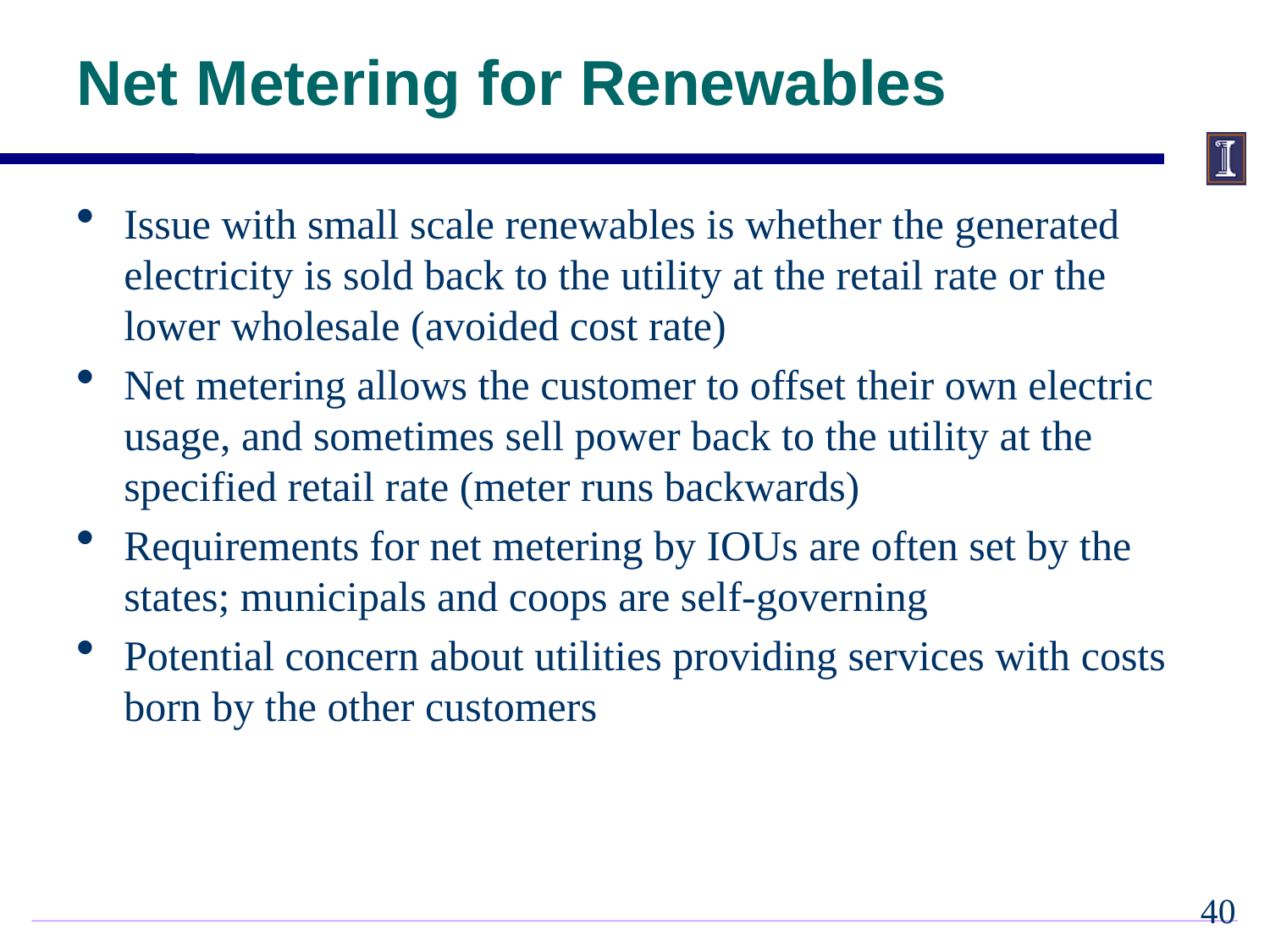

# Net Metering for Renewables
Issue with small scale renewables is whether the generated electricity is sold back to the utility at the retail rate or the lower wholesale (avoided cost rate)
Net metering allows the customer to offset their own electric usage, and sometimes sell power back to the utility at the specified retail rate (meter runs backwards)
Requirements for net metering by IOUs are often set by the states; municipals and coops are self-governing
Potential concern about utilities providing services with costs born by the other customers
40